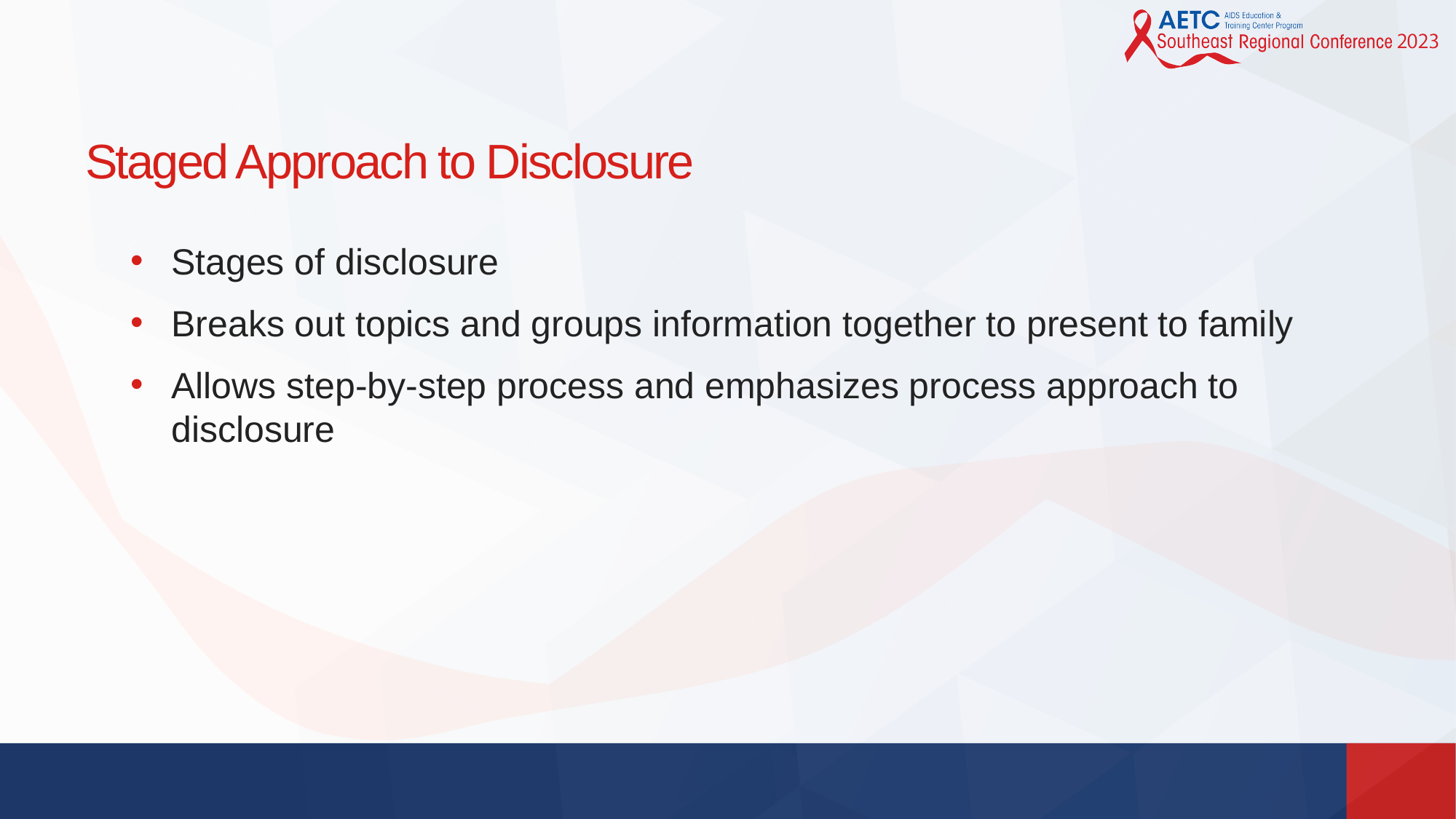

# Staged Approach to Disclosure
Stages of disclosure
Breaks out topics and groups information together to present to family
Allows step-by-step process and emphasizes process approach to disclosure